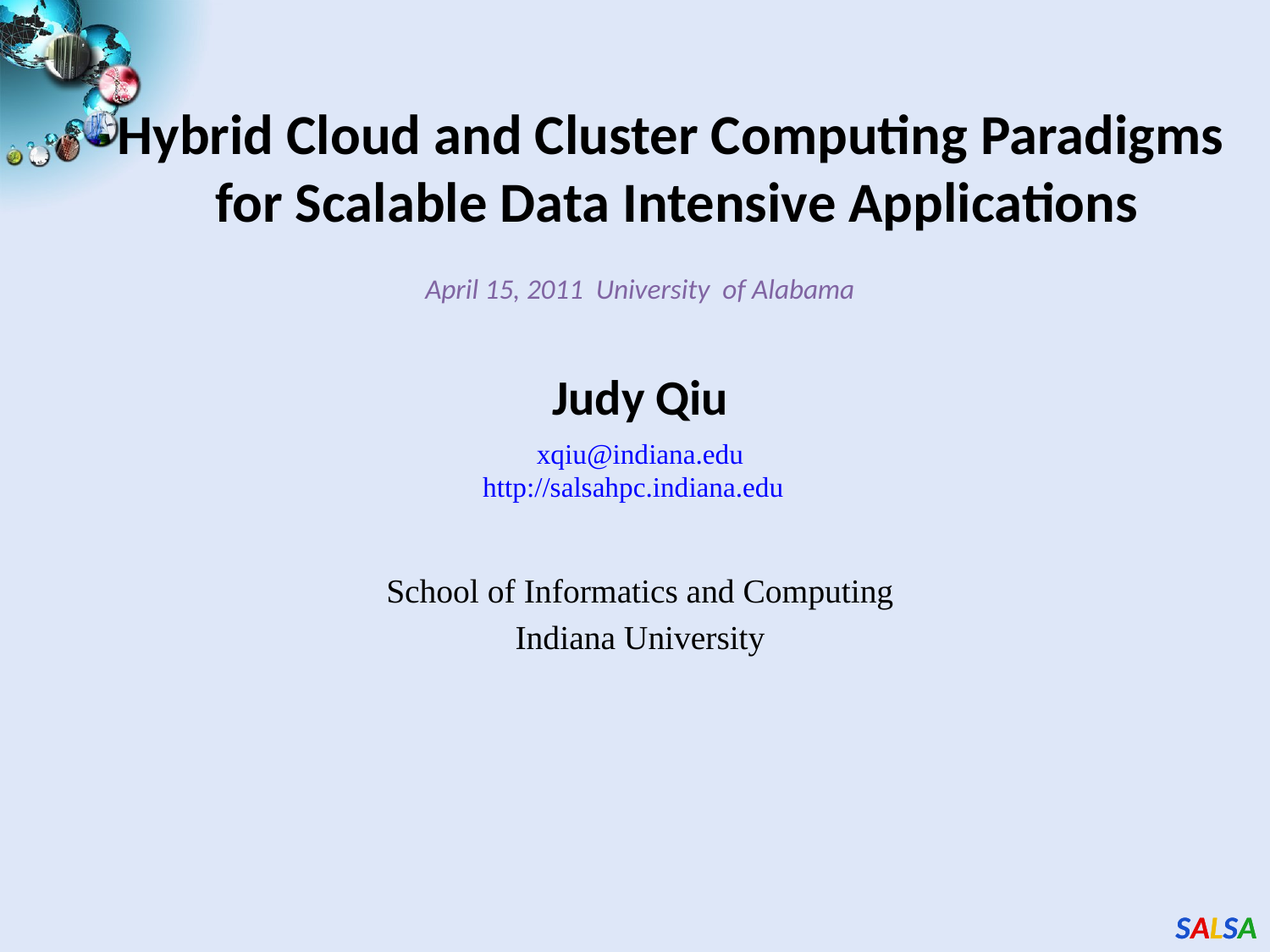

# Hybrid Cloud and Cluster Computing Paradigms for Scalable Data Intensive Applications
April 15, 2011  University  of Alabama
Judy Qiu
xqiu@indiana.edu
http://salsahpc.indiana.edu

School of Informatics and Computing
Indiana University